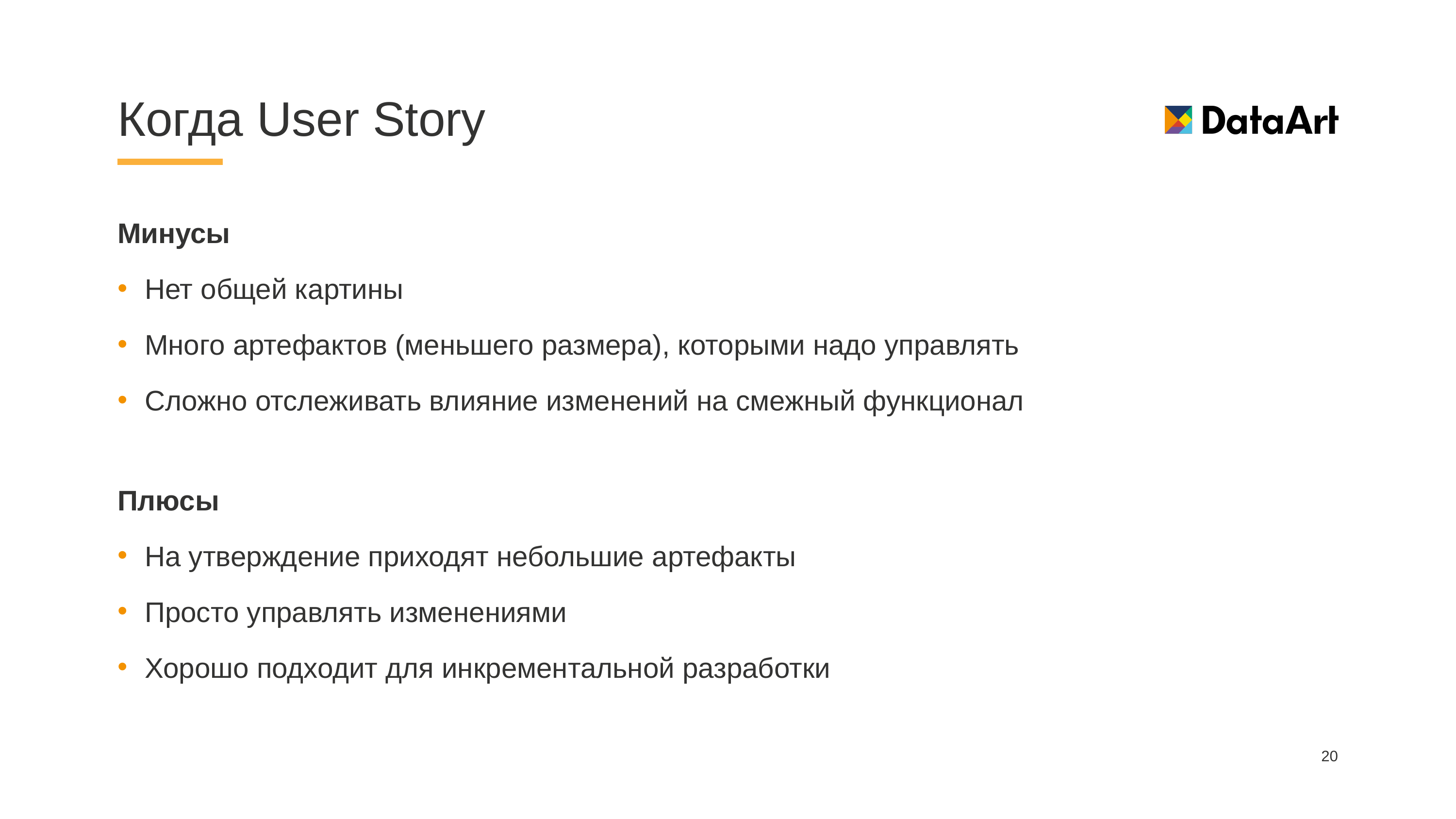

# Когда User Story
Минусы
Нет общей картины
Много артефактов (меньшего размера), которыми надо управлять
Сложно отслеживать влияние изменений на смежный функционал

Плюсы
На утверждение приходят небольшие артефакты
Просто управлять изменениями
Хорошо подходит для инкрементальной разработки

20